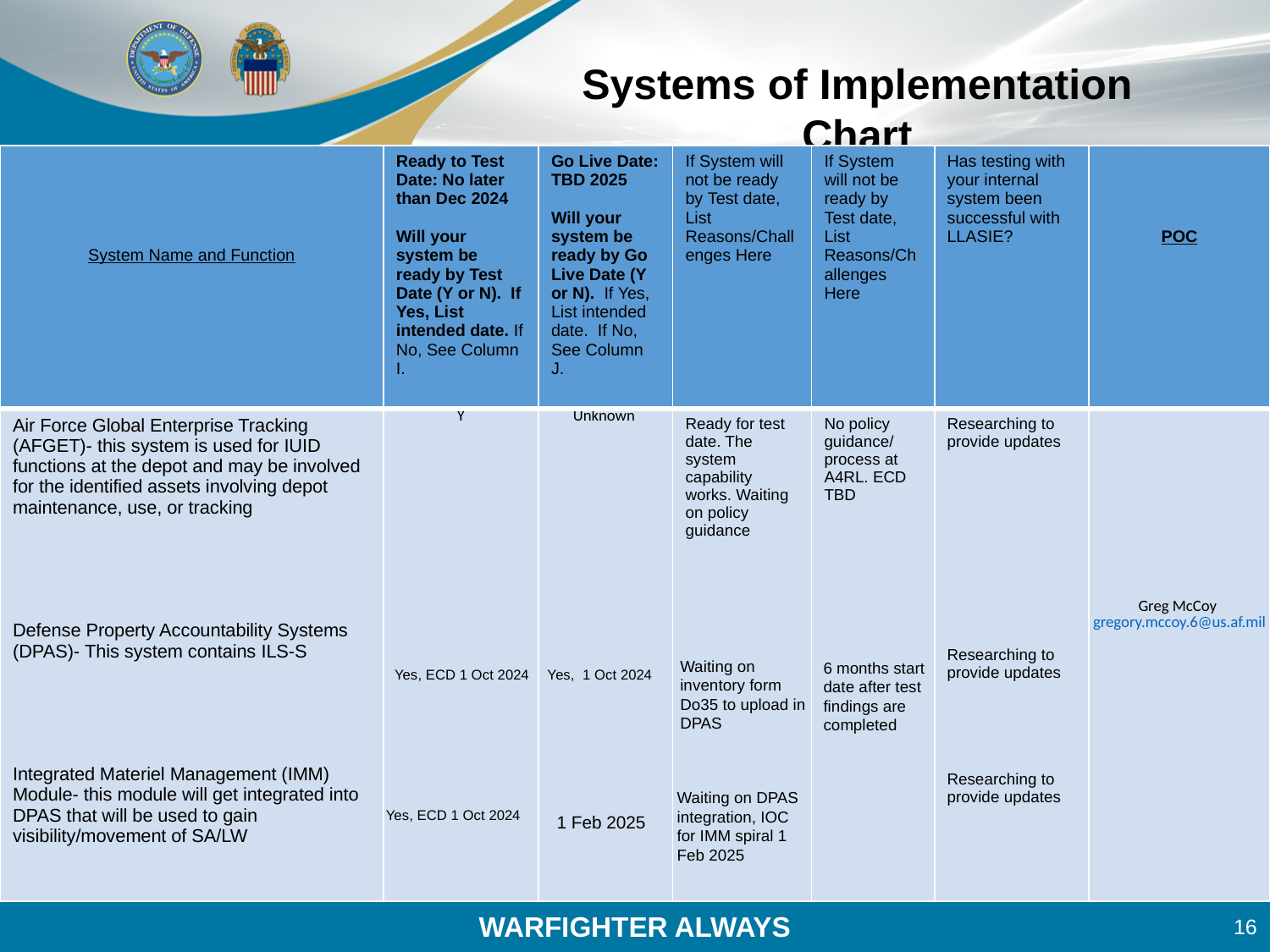

# Systems of Implementation Chart
| System Name and Function | Ready to Test Date: No later than Dec 2024 Will your system be ready by Test Date (Y or N). If Yes, List intended date. If No, See Column I. | Go Live Date: TBD 2025 Will your system be ready by Go Live Date (Y or N). If Yes, List intended date. If No, See Column J. | If System will not be ready by Test date, List Reasons/Challenges Here | If System will not be ready by Test date, List Reasons/Challenges Here | Has testing with your internal system been successful with LLASIE? | POC |
| --- | --- | --- | --- | --- | --- | --- |
| Air Force Global Enterprise Tracking (AFGET)- this system is used for IUID functions at the depot and may be involved for the identified assets involving depot maintenance, use, or tracking Defense Property Accountability Systems (DPAS)- This system contains ILS-S Integrated Materiel Management (IMM) Module- this module will get integrated into DPAS that will be used to gain visibility/movement of SA/LW | Y | Unknown | Ready for test date. The system capability works. Waiting on policy guidance | No policy guidance/ process at A4RL. ECD TBD | Researching to provide updates Researching to provide updates Researching to provide updates | Greg McCoy gregory.mccoy.6@us.af.mil |
Waiting on inventory form Do35 to upload in DPAS
6 months start date after test findings are completed
Yes, ECD 1 Oct 2024
Yes,  1 Oct 2024
Waiting on DPAS integration, IOC for IMM spiral 1 Feb 2025
Yes, ECD 1 Oct 2024
1 Feb 2025
16